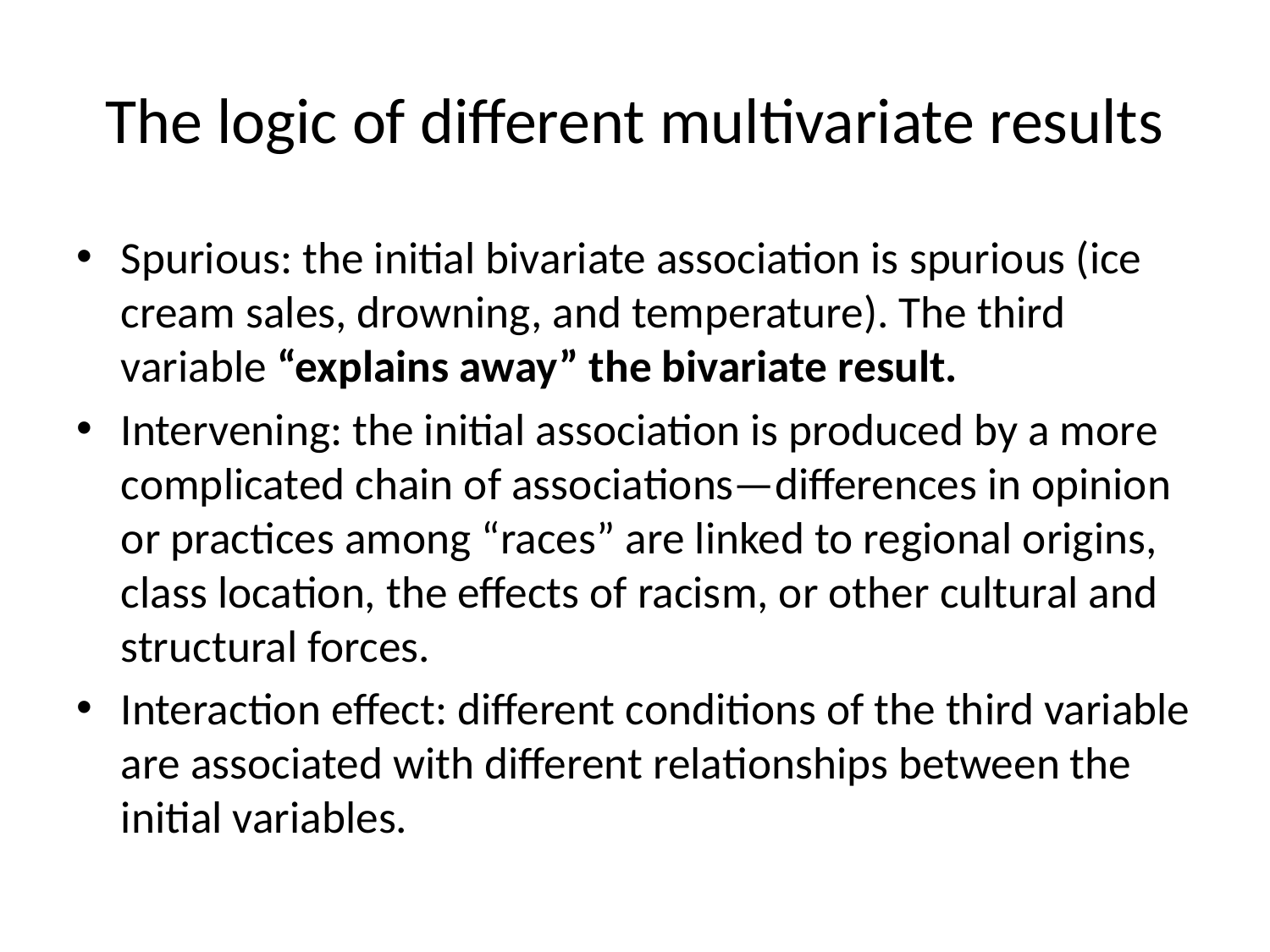

# The logic of different multivariate results
Spurious: the initial bivariate association is spurious (ice cream sales, drowning, and temperature). The third variable “explains away” the bivariate result.
Intervening: the initial association is produced by a more complicated chain of associations—differences in opinion or practices among “races” are linked to regional origins, class location, the effects of racism, or other cultural and structural forces.
Interaction effect: different conditions of the third variable are associated with different relationships between the initial variables.